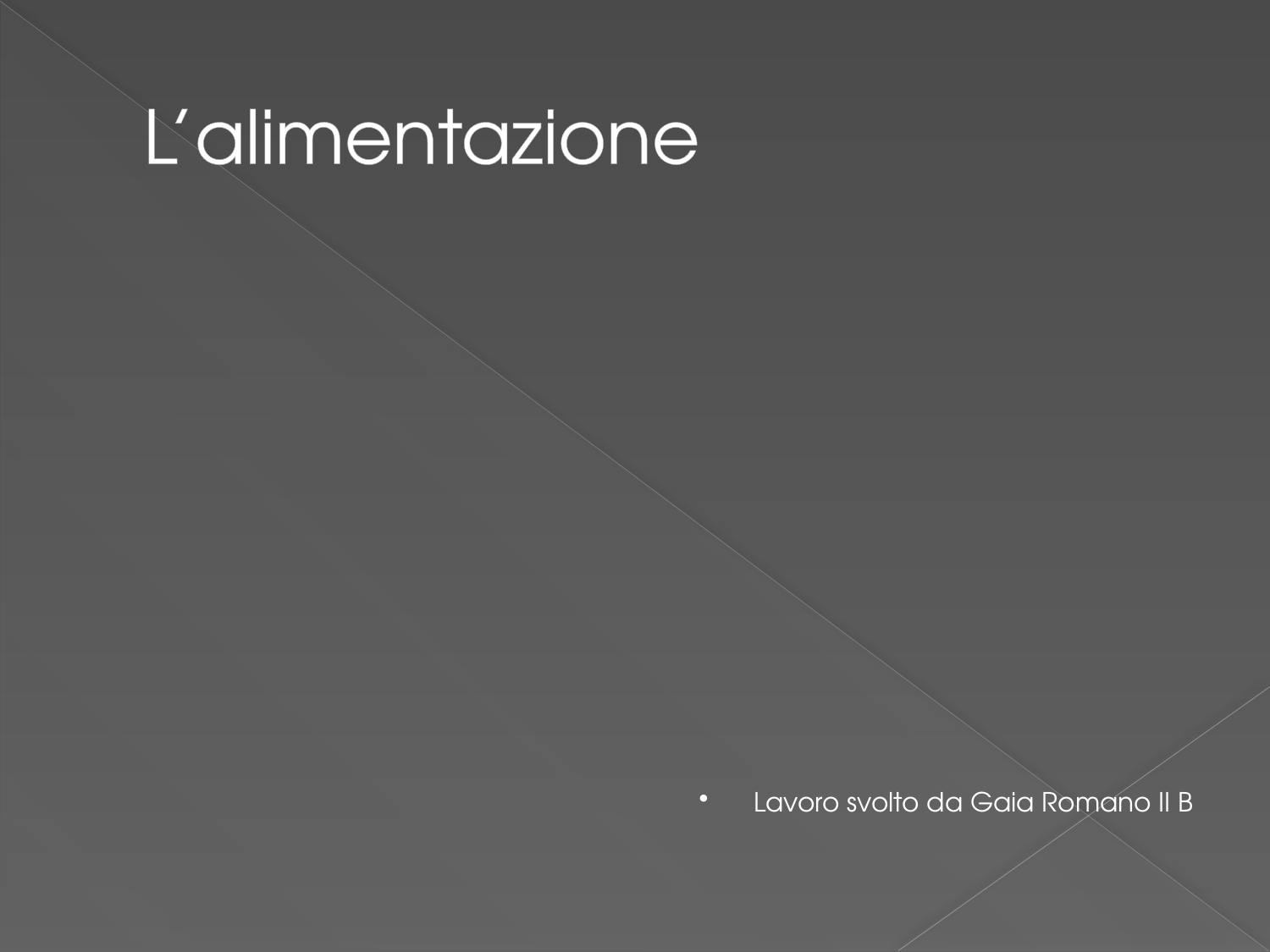

# L’alimentazione

Lavoro svolto da Gaia Romano II B